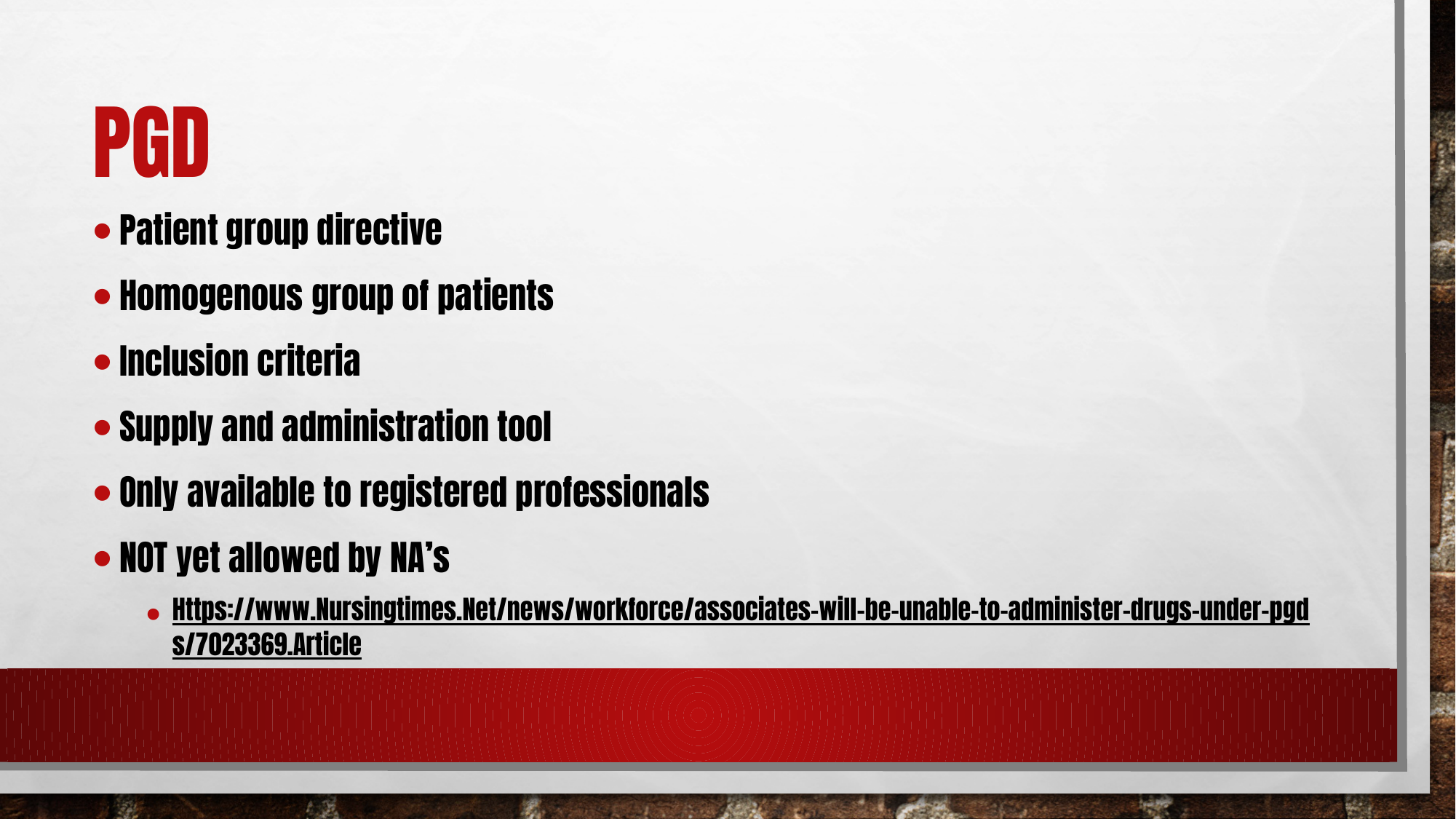

# PGD
Patient group directive
Homogenous group of patients
Inclusion criteria
Supply and administration tool
Only available to registered professionals
NOT yet allowed by NA’s
Https://www.Nursingtimes.Net/news/workforce/associates-will-be-unable-to-administer-drugs-under-pgds/7023369.Article